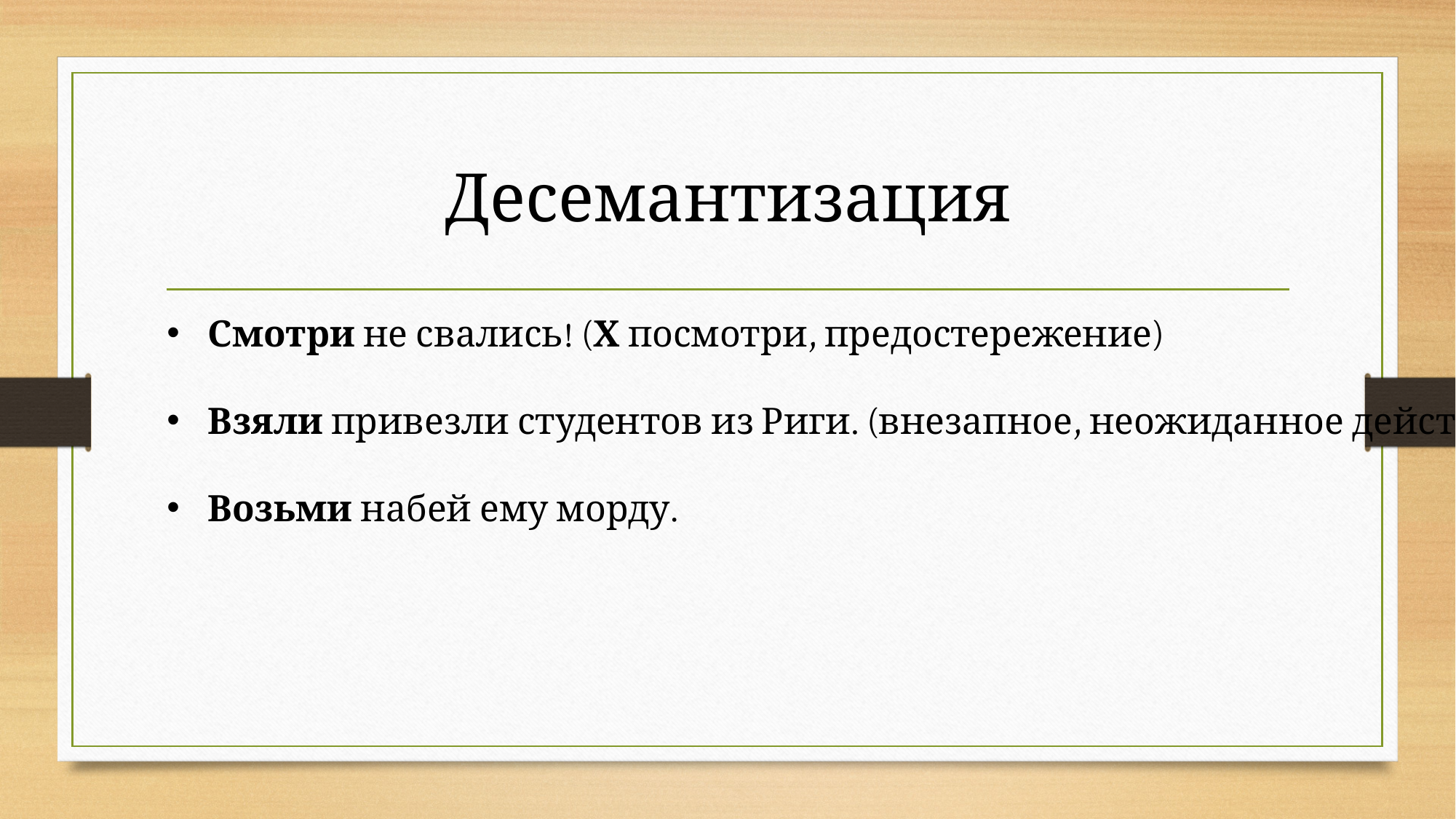

# Десемантизация
Смотри не свались! (Х посмотри, предостережение)

Взяли привезли студентов из Риги. (внезапное, неожиданное действие)

Возьми набей ему морду.